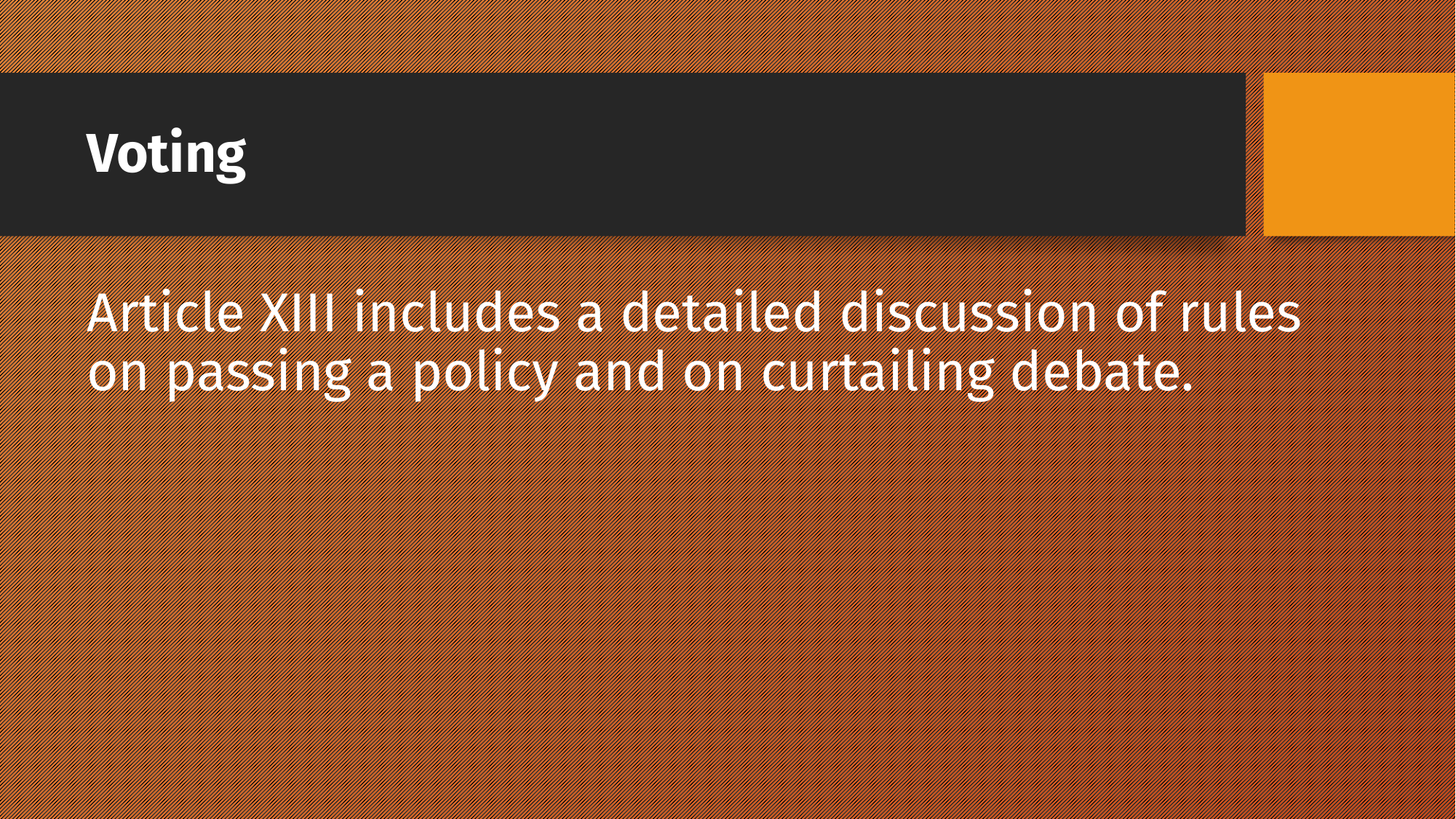

# Voting
Article XIII includes a detailed discussion of rules on passing a policy and on curtailing debate.